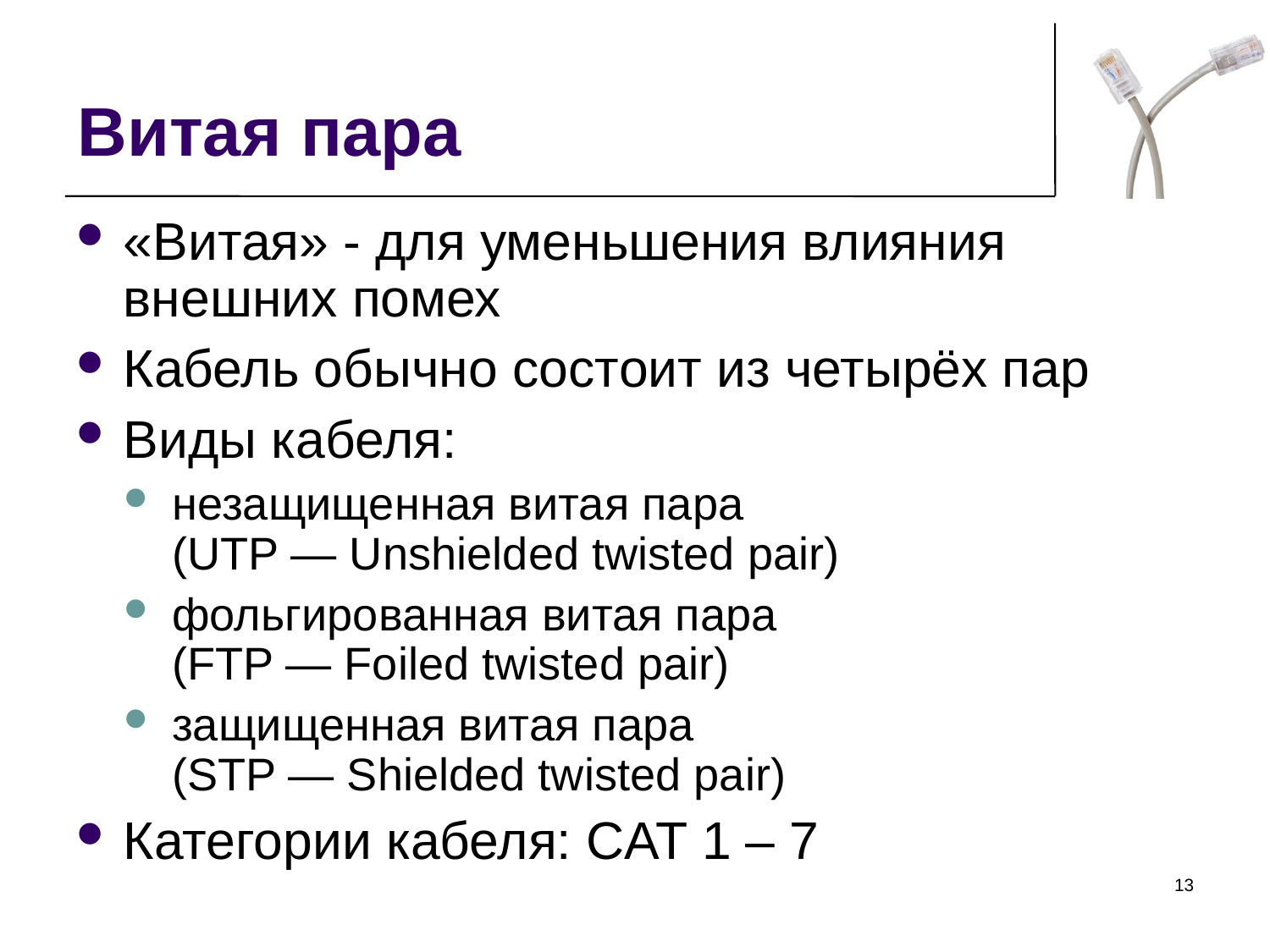

Витая пара
«Витая» - для уменьшения влияния внешних помех
Кабель обычно состоит из четырёх пар
Виды кабеля:
незащищенная витая пара
(UTP — Unshielded twisted pair)
фольгированная витая пара
(FTP — Foiled twisted pair)
защищенная витая пара
(STP — Shielded twisted pair)
Категории кабеля: CAT 1 – 7
13